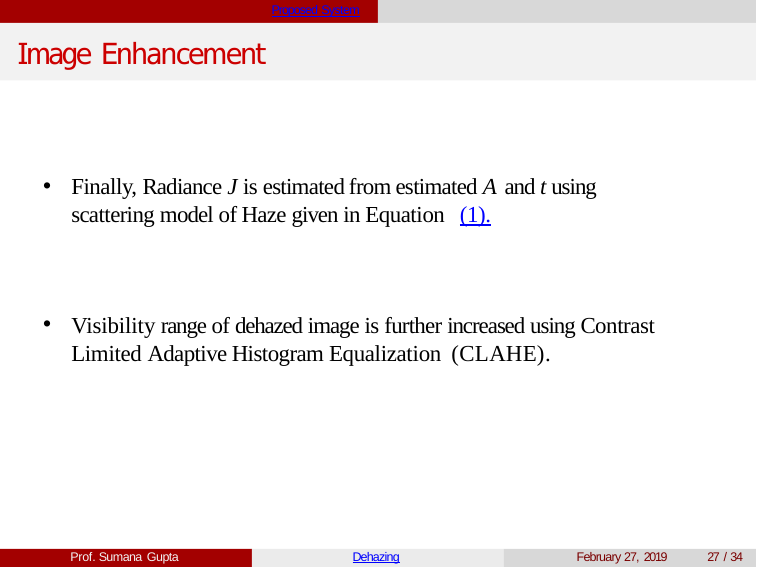

Proposed System

# Image Enhancement
Finally, Radiance J is estimated from estimated A and t using scattering model of Haze given in Equation  (1).

Visibility range of dehazed image is further increased using Contrast  Limited Adaptive Histogram Equalization (CLAHE).

Prof. Sumana Gupta
Dehazing
February 27, 2019
27 / 34